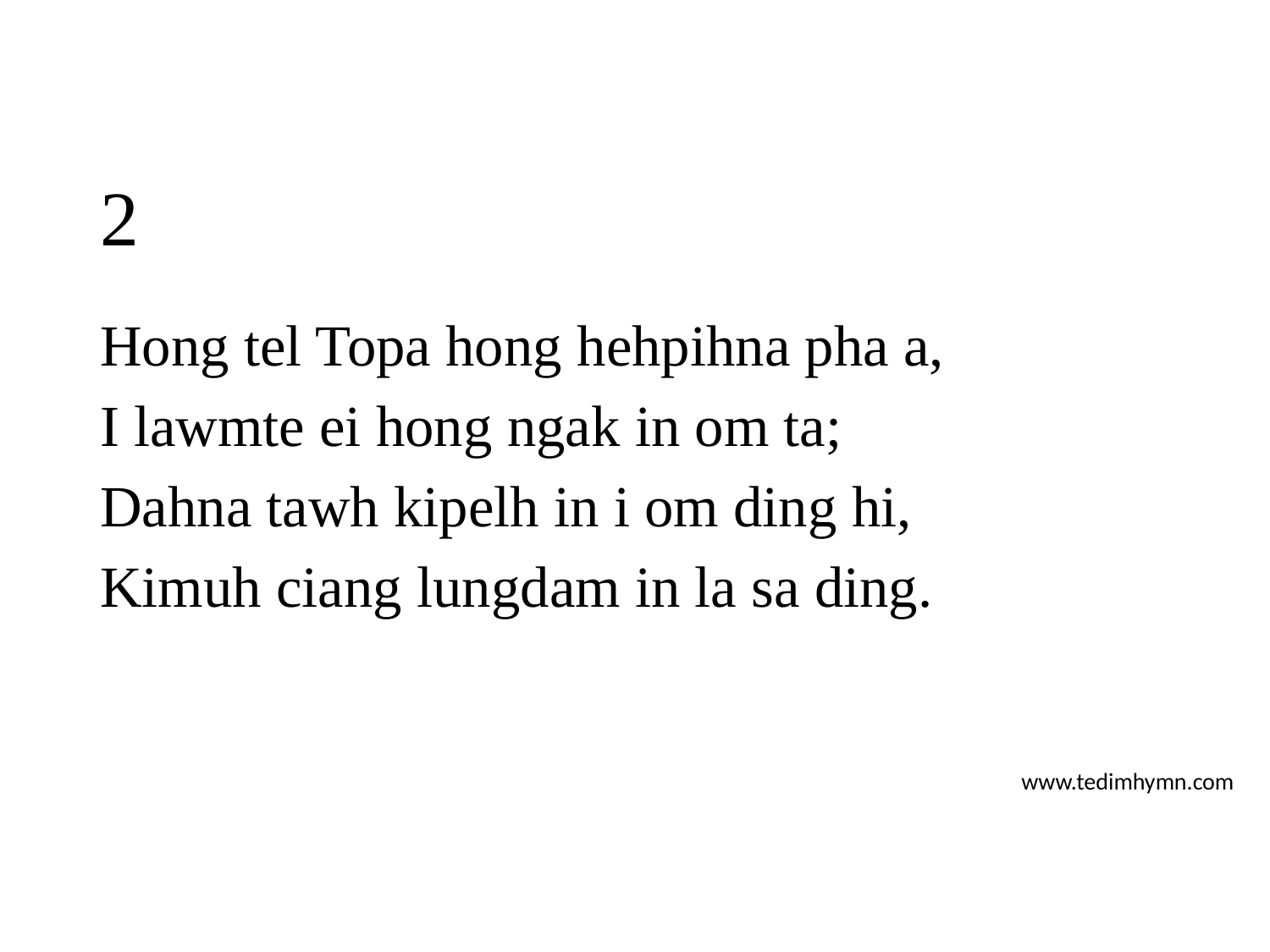

# 2
Hong tel Topa hong hehpihna pha a,
I lawmte ei hong ngak in om ta;
Dahna tawh kipelh in i om ding hi,
Kimuh ciang lungdam in la sa ding.

www.tedimhymn.com